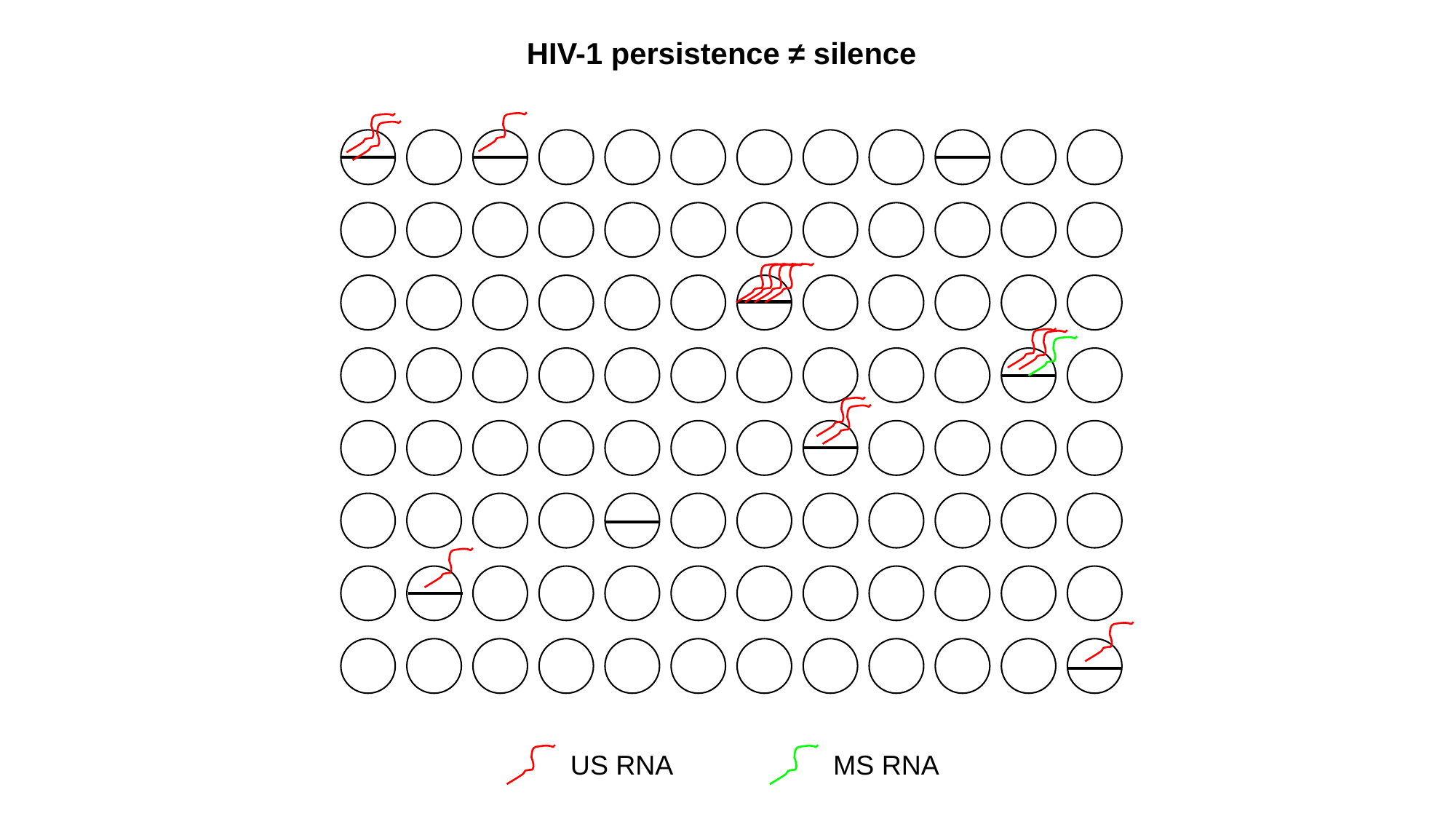

HIV-1 persistence ≠ silence

US RNA
MS RNA